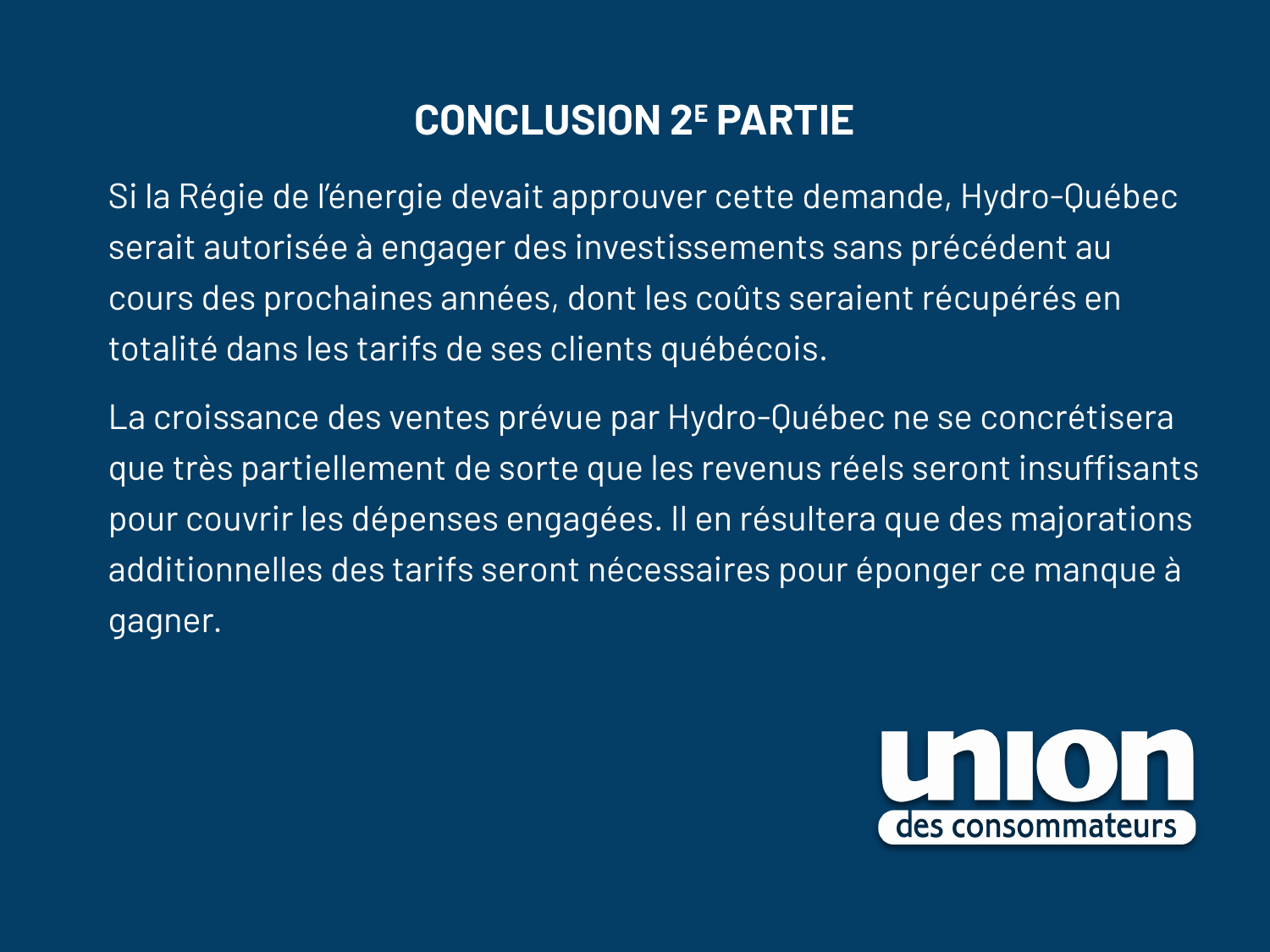

# Conclusion 2e partie
Si la Régie de l’énergie devait approuver cette demande, Hydro-Québec serait autorisée à engager des investissements sans précédent au cours des prochaines années, dont les coûts seraient récupérés en totalité dans les tarifs de ses clients québécois.
La croissance des ventes prévue par Hydro-Québec ne se concrétisera que très partiellement de sorte que les revenus réels seront insuffisants pour couvrir les dépenses engagées. Il en résultera que des majorations additionnelles des tarifs seront nécessaires pour éponger ce manque à gagner.